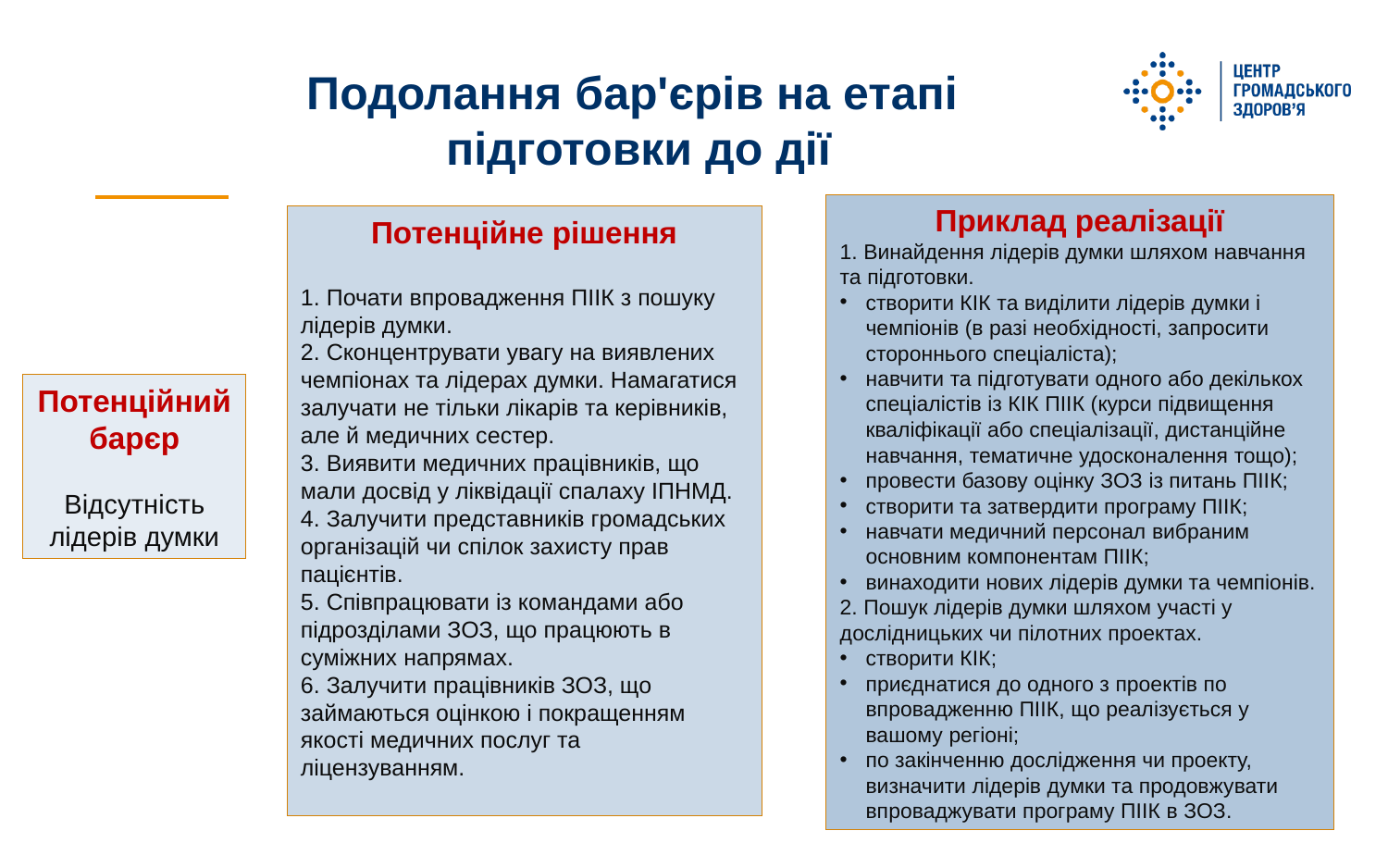

Подолання бар'єрів на етапі
підготовки до дії
Приклад реалізації
1. Винайдення лідерів думки шляхом навчання та підготовки.
створити КІК та виділити лідерів думки і чемпіонів (в разі необхідності, запросити стороннього спеціаліста);
навчити та підготувати одного або декількох спеціалістів із КІК ПІІК (курси підвищення кваліфікації або спеціалізації, дистанційне навчання, тематичне удосконалення тощо);
провести базову оцінку ЗОЗ із питань ПІІК;
створити та затвердити програму ПІІК;
навчати медичний персонал вибраним основним компонентам ПІІК;
винаходити нових лідерів думки та чемпіонів.
2. Пошук лідерів думки шляхом участі у дослідницьких чи пілотних проектах.
створити КІК;
приєднатися до одного з проектів по впровадженню ПІІК, що реалізується у вашому регіоні;
по закінченню дослідження чи проекту, визначити лідерів думки та продовжувати впроваджувати програму ПІІК в ЗОЗ.
Потенційне рішення

1. Почати впровадження ПІІК з пошуку лідерів думки.
2. Сконцентрувати увагу на виявлених чемпіонах та лідерах думки. Намагатися залучати не тільки лікарів та керівників, але й медичних сестер.
3. Виявити медичних працівників, що мали досвід у ліквідації спалаху ІПНМД.
4. Залучити представників громадських організацій чи спілок захисту прав пацієнтів.
5. Співпрацювати із командами або підрозділами ЗОЗ, що працюють в суміжних напрямах.
6. Залучити працівників ЗОЗ, що займаються оцінкою і покращенням якості медичних послуг та ліцензуванням.

Потенційний барєр

Відсутність лідерів думки